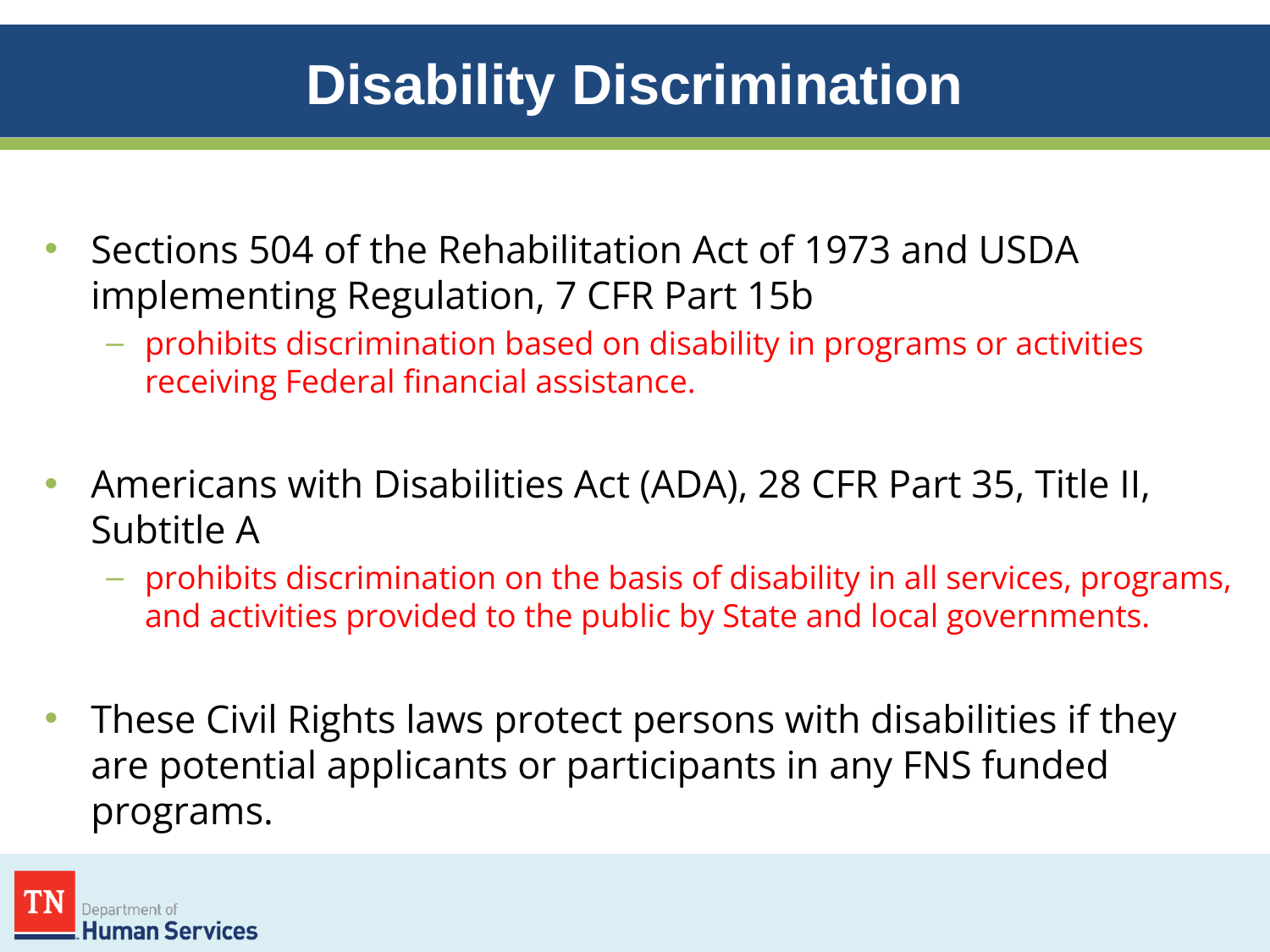

# Disability Discrimination

Sections 504 of the Rehabilitation Act of 1973 and USDA implementing Regulation, 7 CFR Part 15b
prohibits discrimination based on disability in programs or activities receiving Federal financial assistance.

Americans with Disabilities Act (ADA), 28 CFR Part 35, Title II, Subtitle A
prohibits discrimination on the basis of disability in all services, programs, and activities provided to the public by State and local governments.

These Civil Rights laws protect persons with disabilities if they are potential applicants or participants in any FNS funded programs.